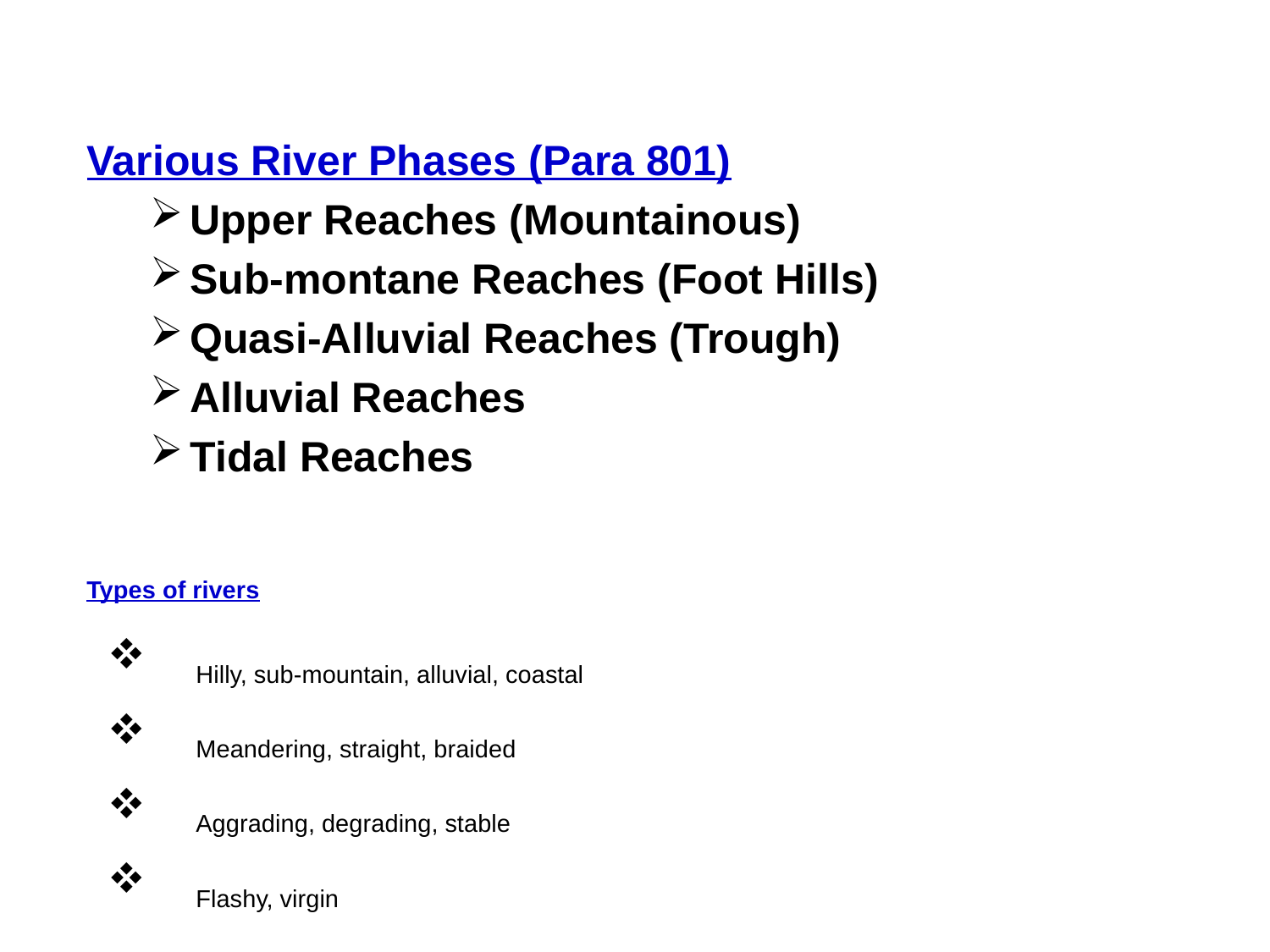

Various River Phases (Para 801)
Upper Reaches (Mountainous)
Sub-montane Reaches (Foot Hills)
Quasi-Alluvial Reaches (Trough)
Alluvial Reaches
Tidal Reaches

Types of rivers
Hilly, sub-mountain, alluvial, coastal
Meandering, straight, braided
Aggrading, degrading, stable
Flashy, virgin